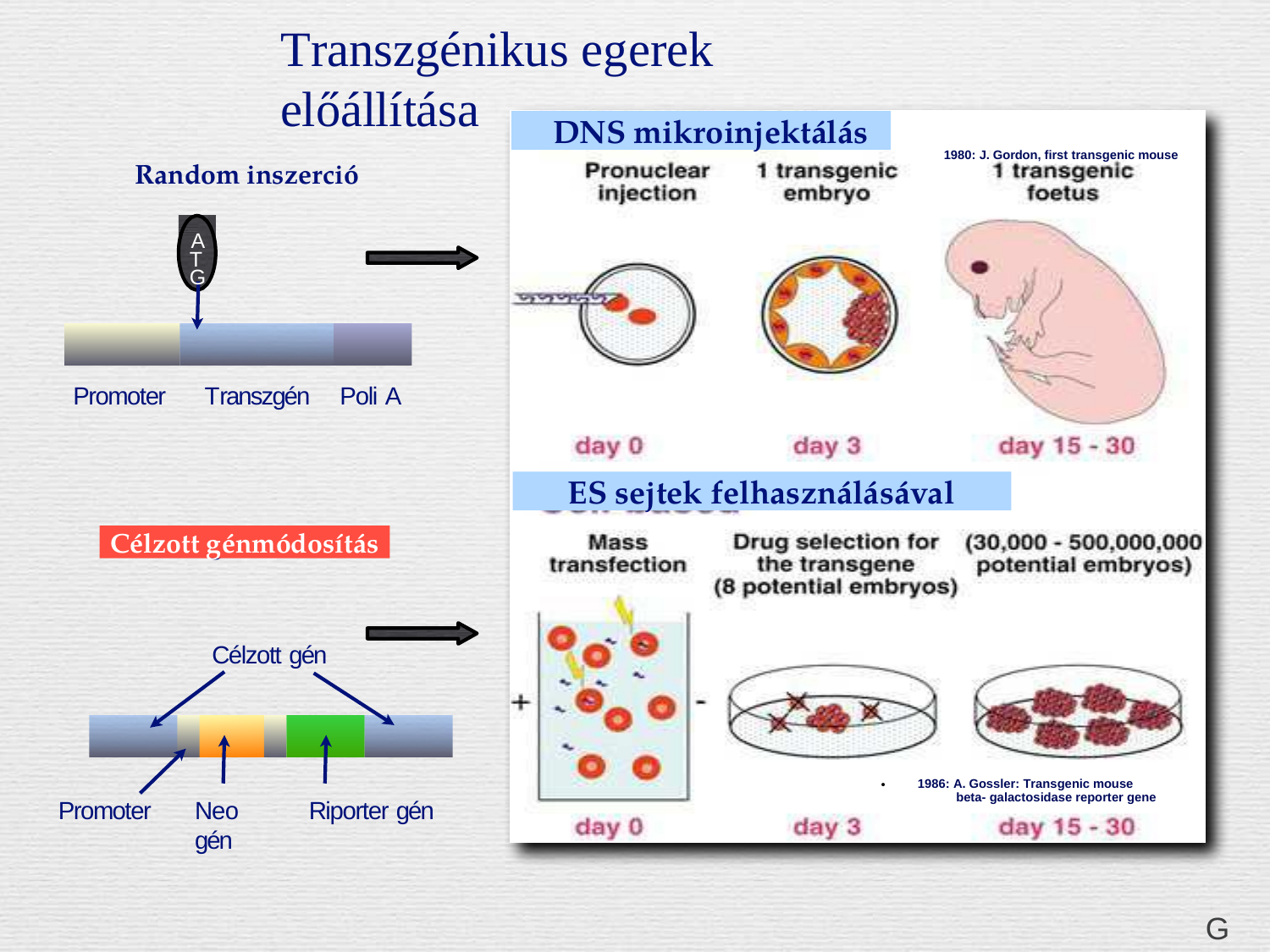

# Transzgénikus egerek előállítása

DNS mikroinjektálás
1980: J. Gordon, first transgenic mouse
Random inszerció

A T G

Promoter
Transzgén
Poli A
ES sejtek felhasználásával
Célzott génmódosítás
Célzott génmódosítás

Célzott gén

•
1986: A. Gossler: Transgenic mouse beta- galactosidase reporter gene
Promoter
Neo gén
Riporter gén
GE